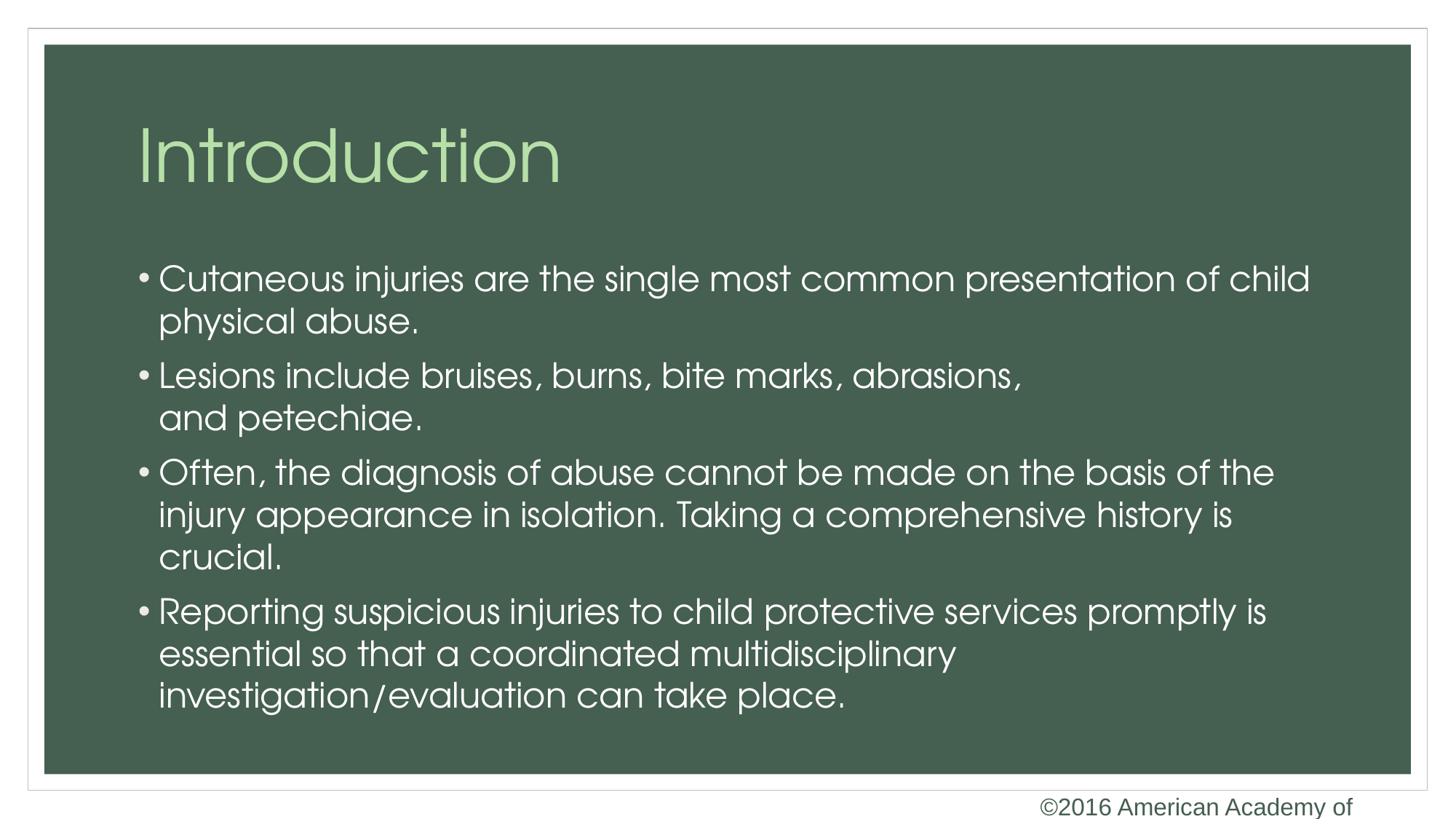

# Introduction
Cutaneous injuries are the single most common presentation of child physical abuse.
Lesions include bruises, burns, bite marks, abrasions,
and petechiae.
Often, the diagnosis of abuse cannot be made on the basis of the injury appearance in isolation. Taking a comprehensive history is crucial.
Reporting suspicious injuries to child protective services promptly is essential so that a coordinated multidisciplinary investigation/evaluation can take place.

©2016 American Academy of Pediatrics